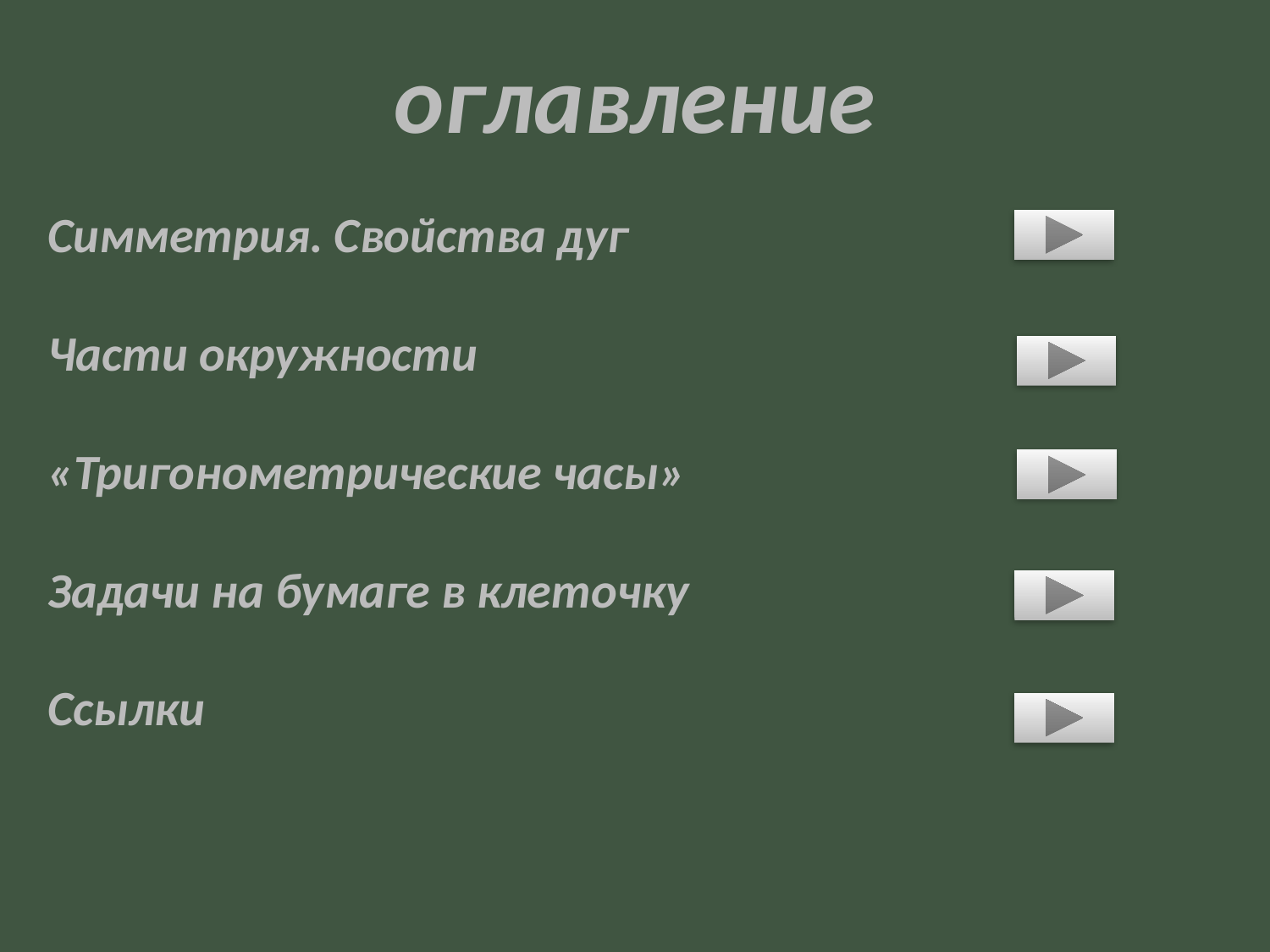

оглавление
Симметрия. Свойства дуг

Части окружности

«Тригонометрические часы»

Задачи на бумаге в клеточку

Ссылки